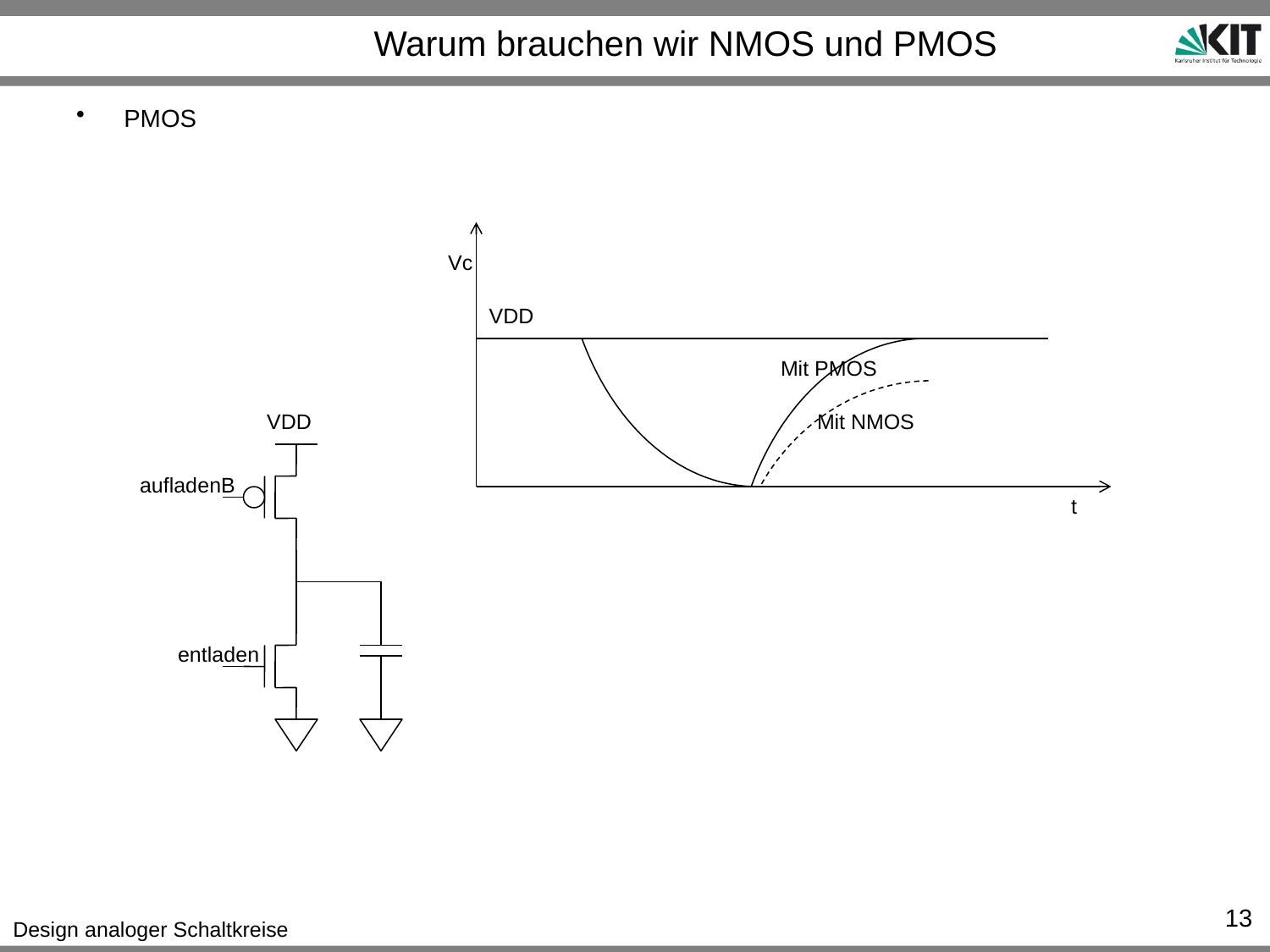

# Warum brauchen wir NMOS und PMOS

PMOS
Vc
VDD
Mit PMOS
VDD

Mit NMOS

aufladenB

t

entladen

13